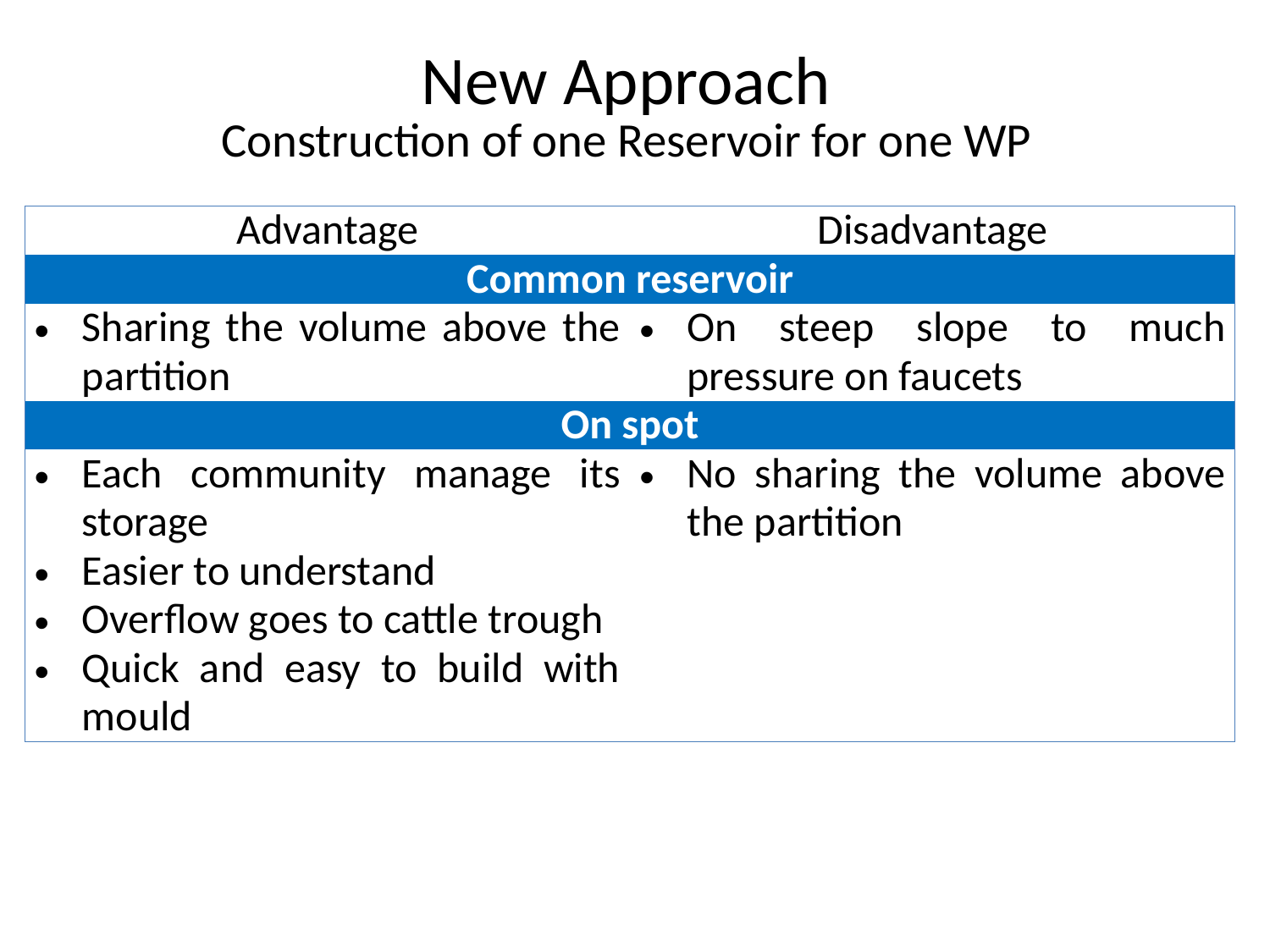

# New Approach Construction of one Reservoir for one WP
| Advantage | Disadvantage |
| --- | --- |
| Common reservoir |  |
| Sharing the volume above the partition | On steep slope to much pressure on faucets |
| On spot |  |
| Each community manage its storage Easier to understand Overflow goes to cattle trough Quick and easy to build with mould | No sharing the volume above the partition |